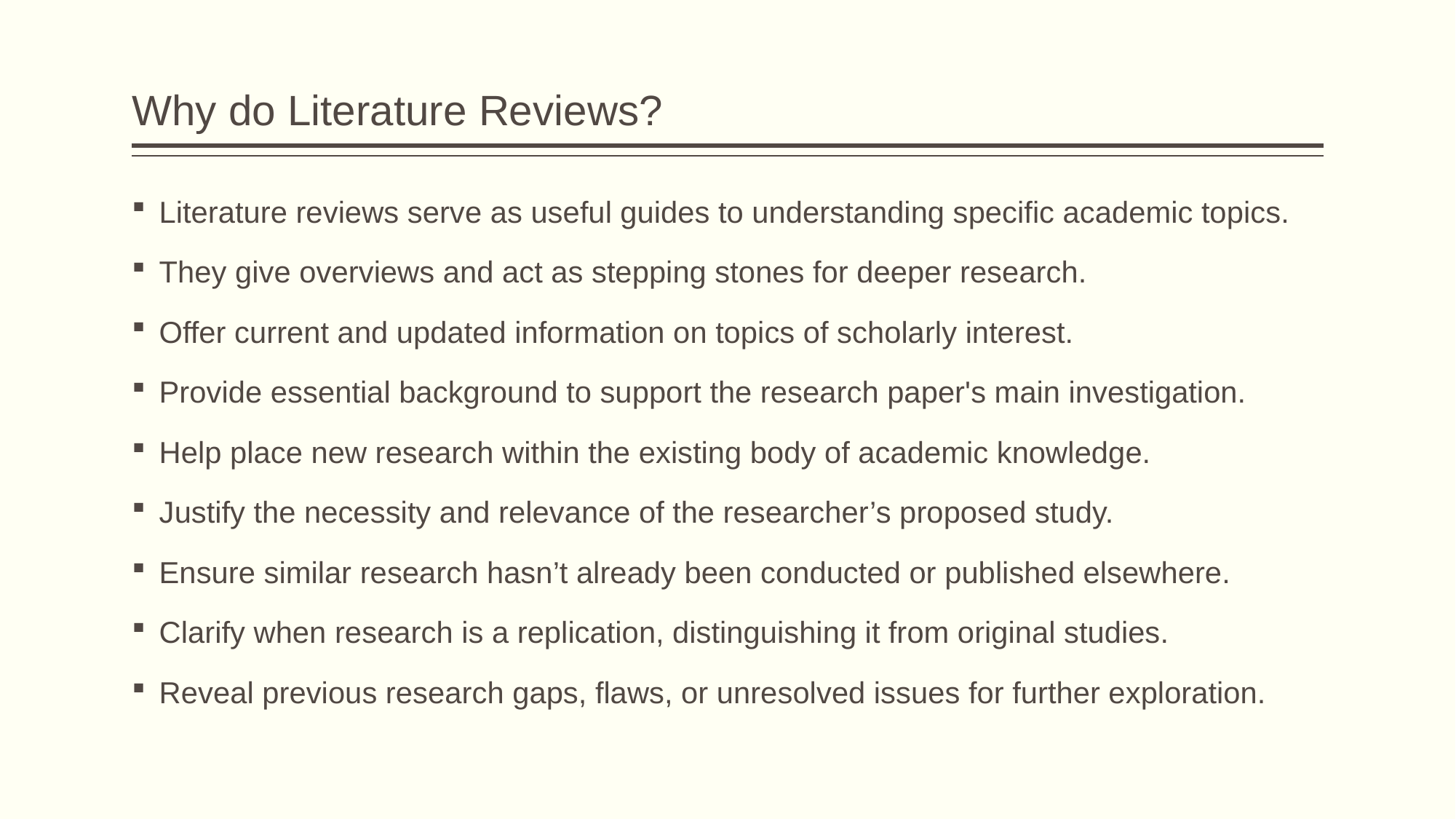

# Why do Literature Reviews?
Literature reviews serve as useful guides to understanding specific academic topics.
They give overviews and act as stepping stones for deeper research.
Offer current and updated information on topics of scholarly interest.
Provide essential background to support the research paper's main investigation.
Help place new research within the existing body of academic knowledge.
Justify the necessity and relevance of the researcher’s proposed study.
Ensure similar research hasn’t already been conducted or published elsewhere.
Clarify when research is a replication, distinguishing it from original studies.
Reveal previous research gaps, flaws, or unresolved issues for further exploration.